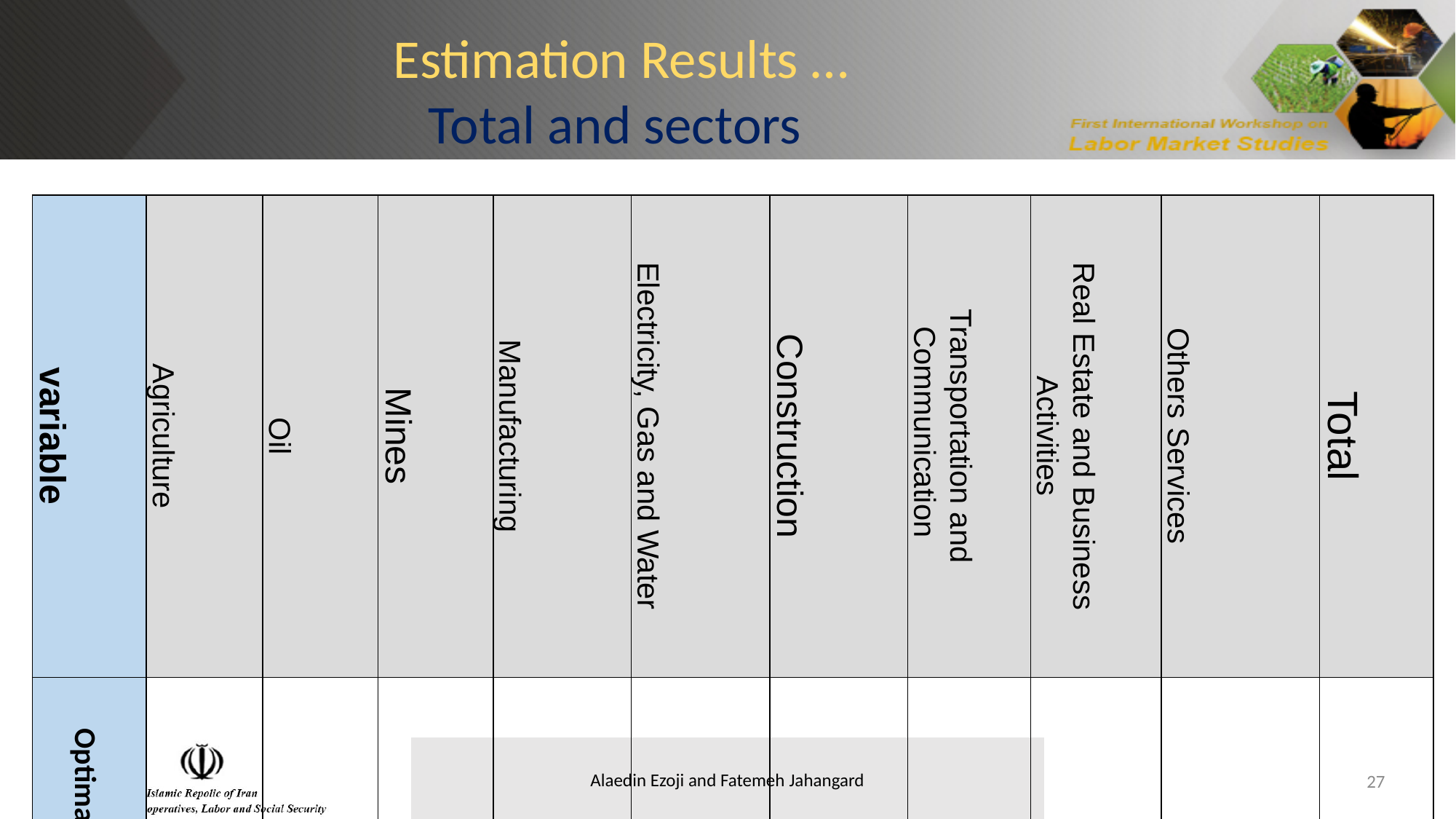

Estimation Results …
Total and sectors
| variable | Agriculture | Oil | Mines | Manufacturing | Electricity, Gas and Water | Construction | Transportation and Communication | Real Estate and Business Activities | Others Services | Total |
| --- | --- | --- | --- | --- | --- | --- | --- | --- | --- | --- |
| Optimal Rate of Employment Growth | 3.6 | 2.6 | 4.1 | 3.2 | 6.9 | 3.2 | 5.1 | 3.9 | 3.8 | 3.7 |
27